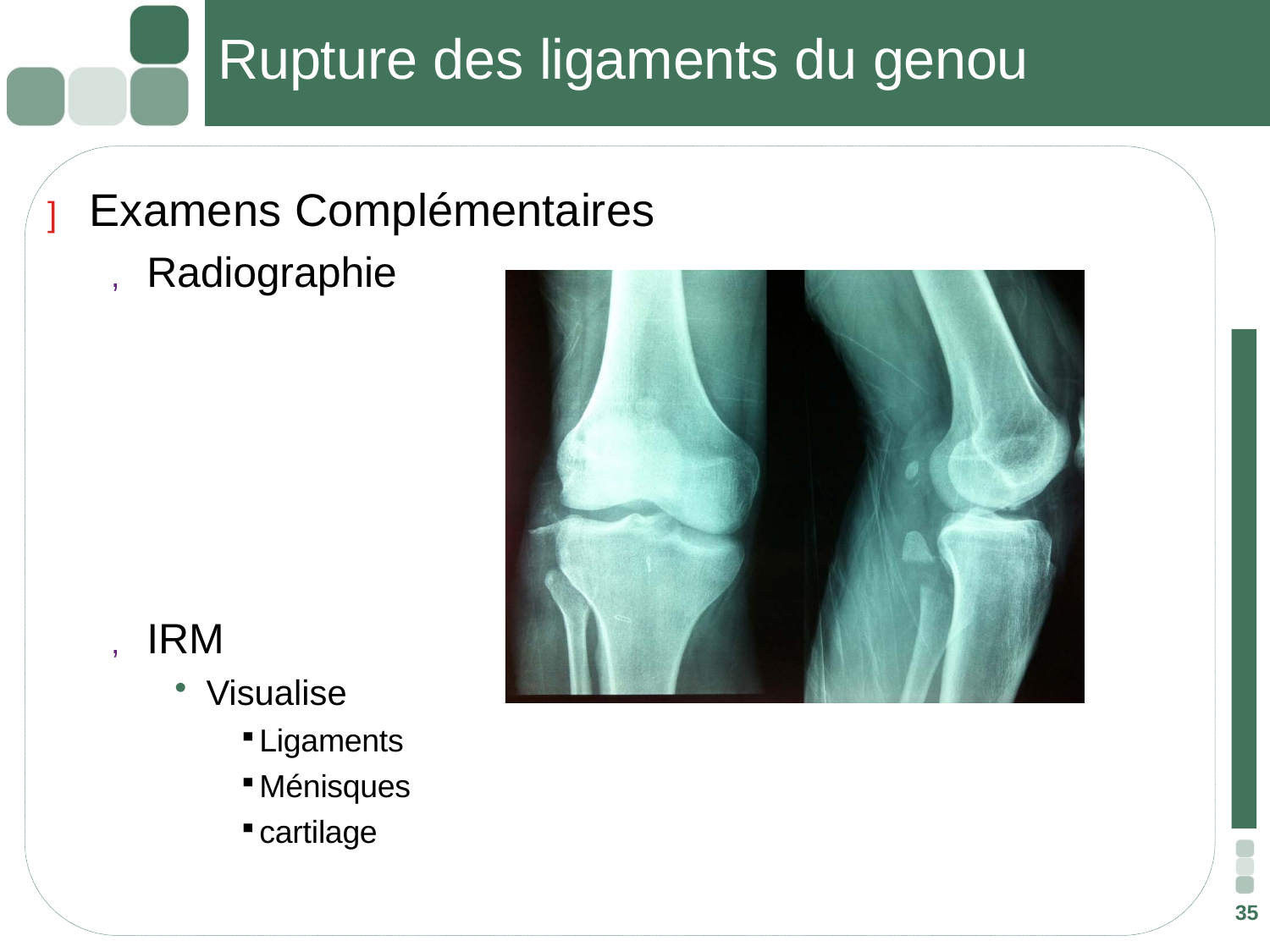

# Rupture des ligaments du genou
] Examens Complémentaires
, Radiographie

, IRM
Visualise
Ligaments
Ménisques
cartilage
35